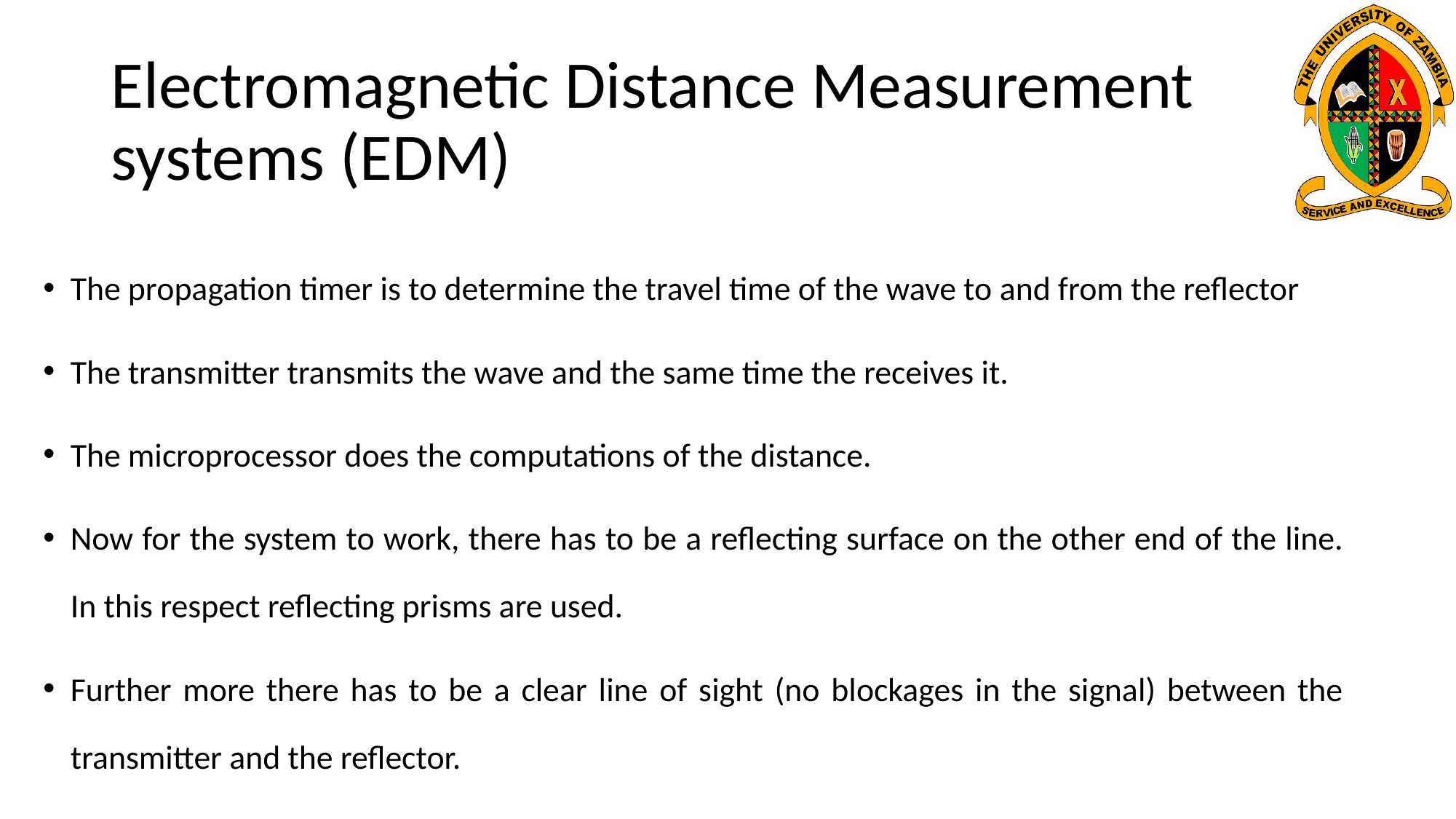

# Electromagnetic Distance Measurement systems (EDM)
The propagation timer is to determine the travel time of the wave to and from the reflector
The transmitter transmits the wave and the same time the receives it.
The microprocessor does the computations of the distance.
Now for the system to work, there has to be a reflecting surface on the other end of the line. In this respect reflecting prisms are used.
Further more there has to be a clear line of sight (no blockages in the signal) between the transmitter and the reflector.